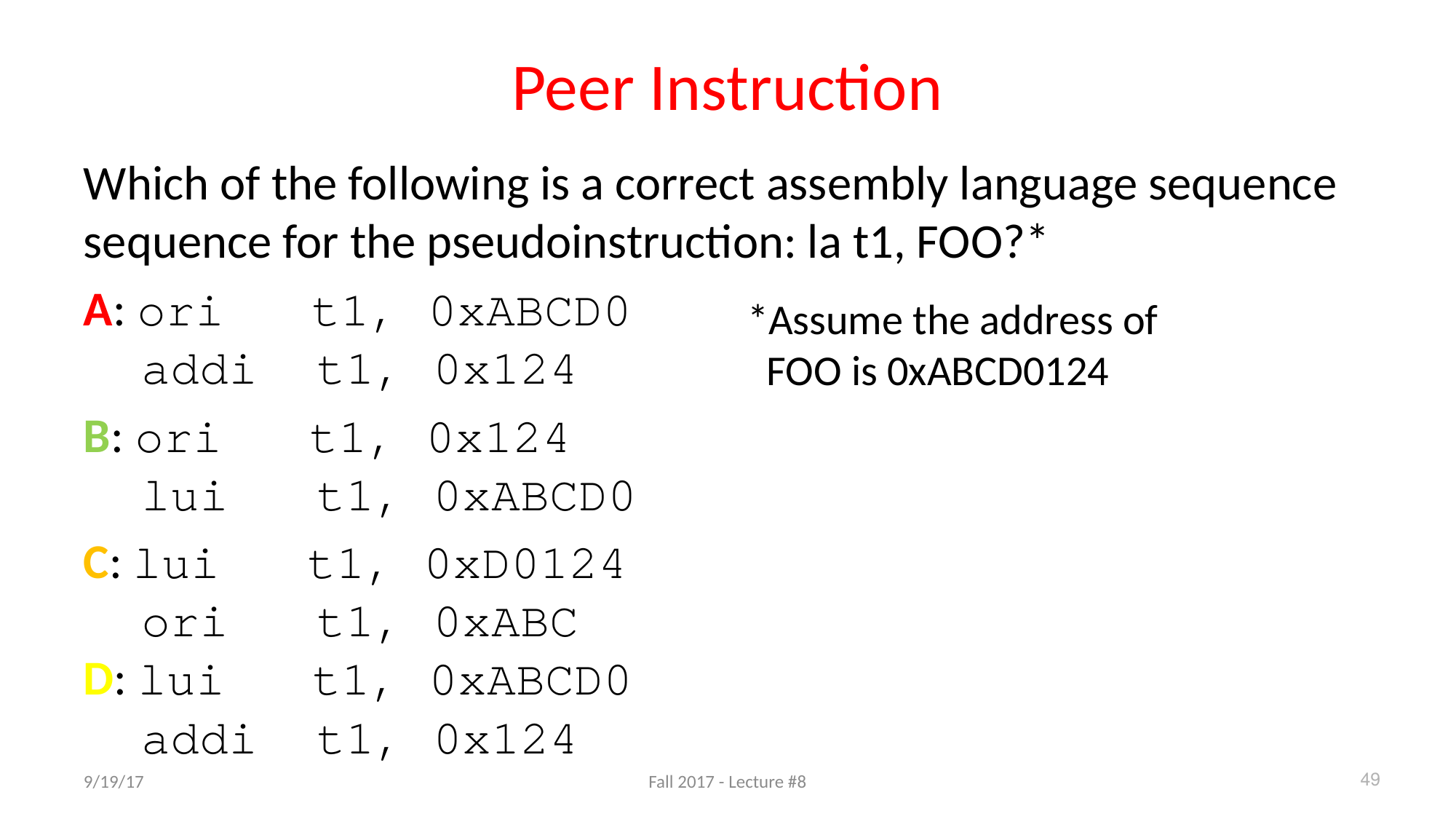

# Peer Instruction
Which of the following is a correct assembly language sequence sequence for the pseudoinstruction: la t1, FOO?*
A: ori   t1, 0xABCD0
  addi  t1, 0x124
B: ori   t1, 0x124
  lui   t1, 0xABCD0
C: lui   t1, 0xD0124
  ori   t1, 0xABC
D: lui   t1, 0xABCD0
  addi  t1, 0x124
*Assume the address of
  FOO is 0xABCD0124
9/19/17
Fall 2017 - Lecture #8
49